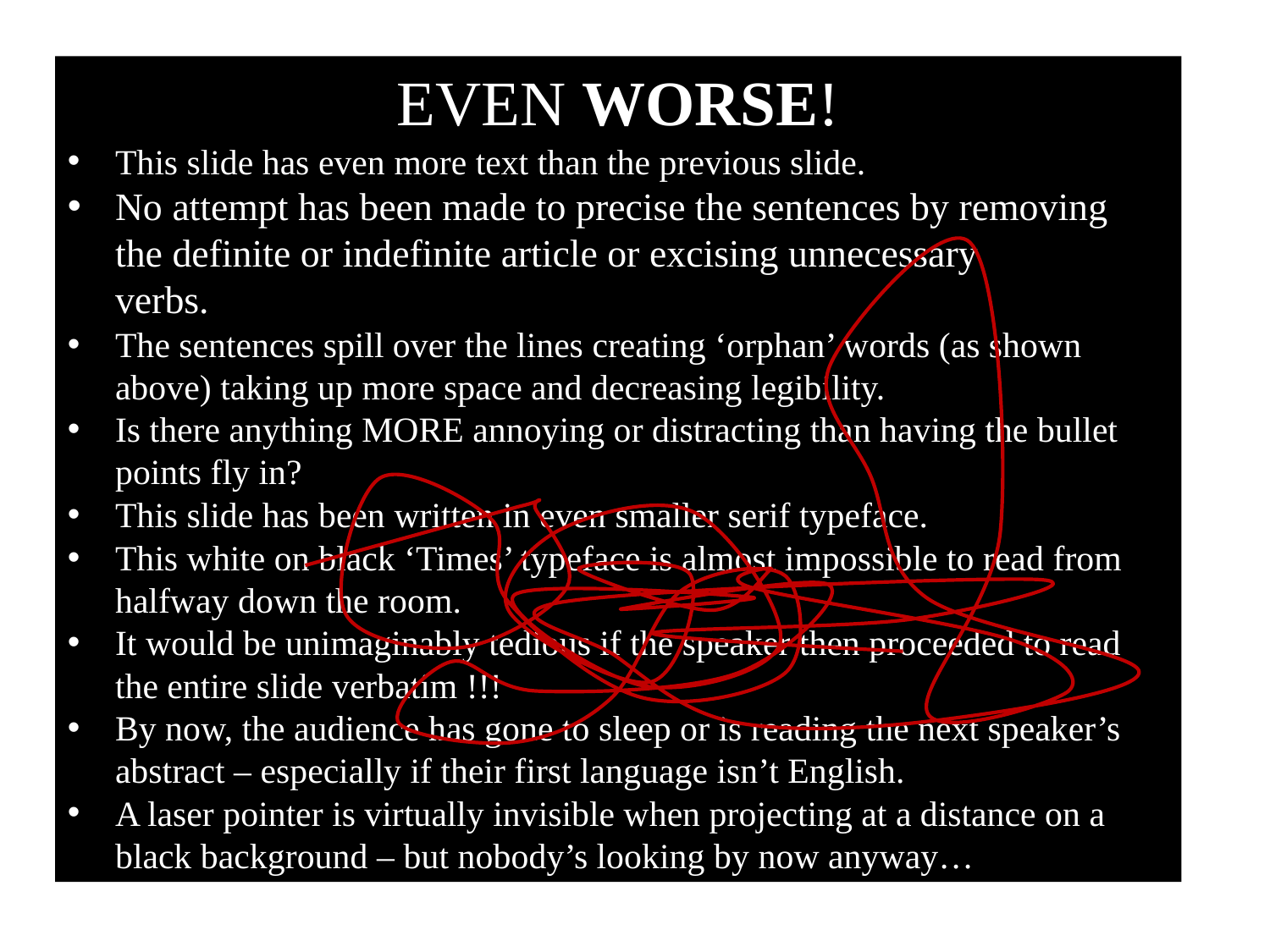

EVEN WORSE!
This slide has even more text than the previous slide.
No attempt has been made to precise the sentences by removing  the definite or indefinite article or excising unnecessary                verbs.
The sentences spill over the lines creating ‘orphan’ words (as shown above) taking up more space and decreasing legibility.
Is there anything MORE annoying or distracting than having the bullet points fly in?
This slide has been written in even smaller serif typeface.
This white on black ‘Times’ typeface is almost impossible to read from halfway down the room.
It would be unimaginably tedious if the speaker then proceeded to read the entire slide verbatim !!!
By now, the audience has gone to sleep or is reading the next speaker’s abstract – especially if their first language isn’t English.
A laser pointer is virtually invisible when projecting at a distance on a black background – but nobody’s looking by now anyway…